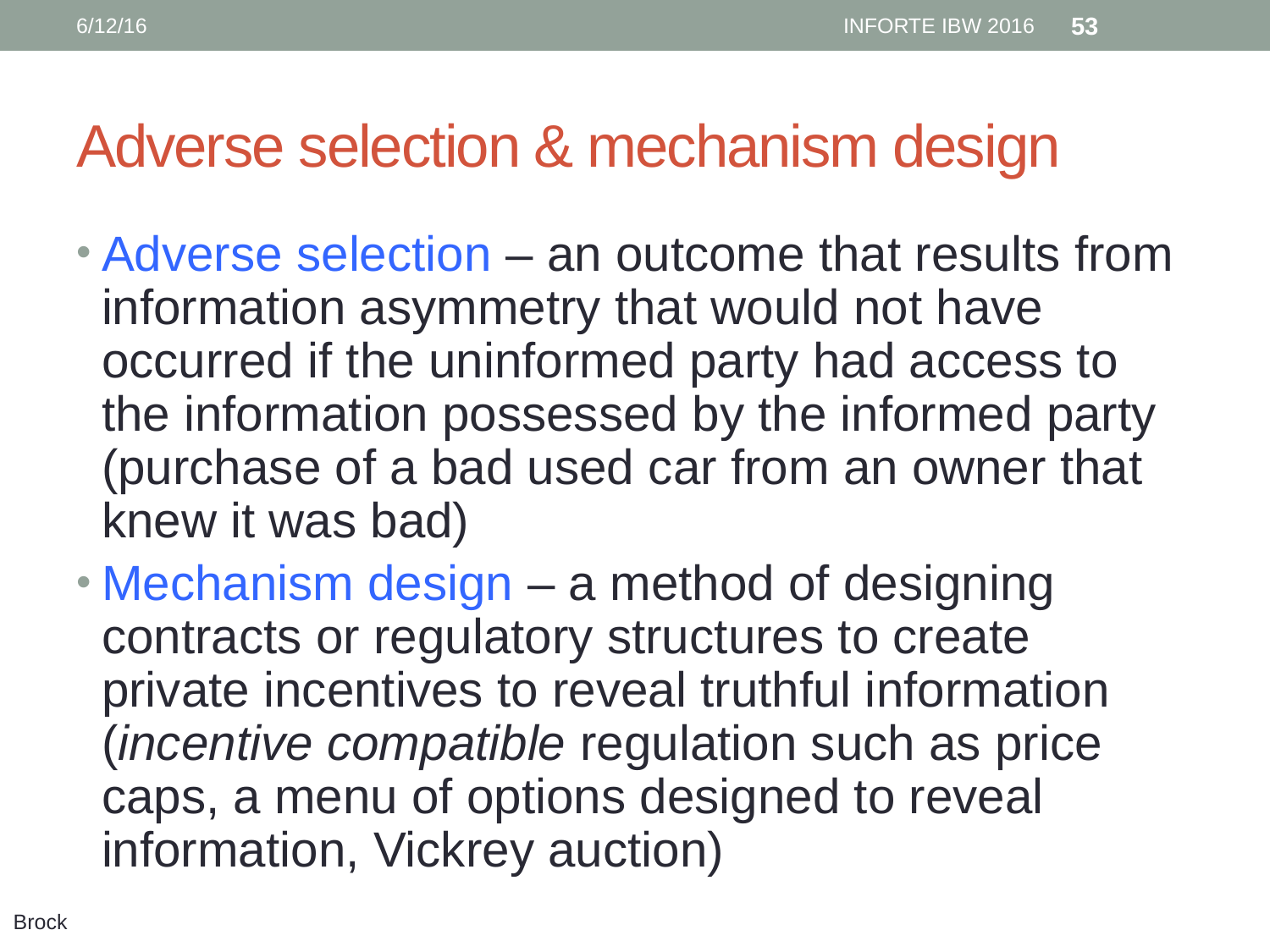

6/12/16
INFORTE IBW 2016
53
# Adverse selection & mechanism design
Adverse selection – an outcome that results from information asymmetry that would not have occurred if the uninformed party had access to the information possessed by the informed party (purchase of a bad used car from an owner that knew it was bad)
Mechanism design – a method of designing contracts or regulatory structures to create private incentives to reveal truthful information (incentive compatible regulation such as price caps, a menu of options designed to reveal information, Vickrey auction)
Brock